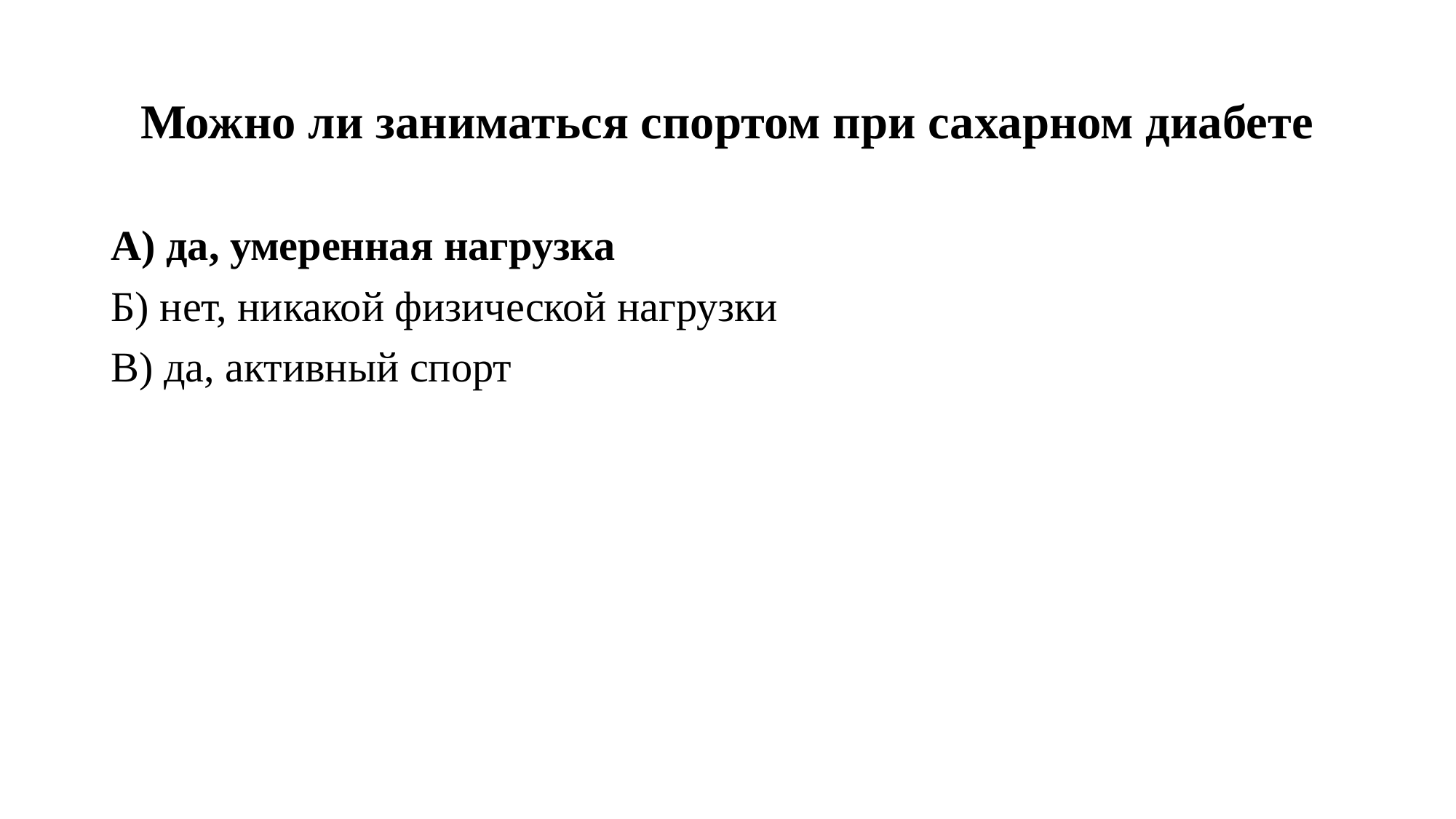

# Можно ли заниматься спортом при сахарном диабете
А) да, умеренная нагрузка
Б) нет, никакой физической нагрузки
В) да, активный спорт